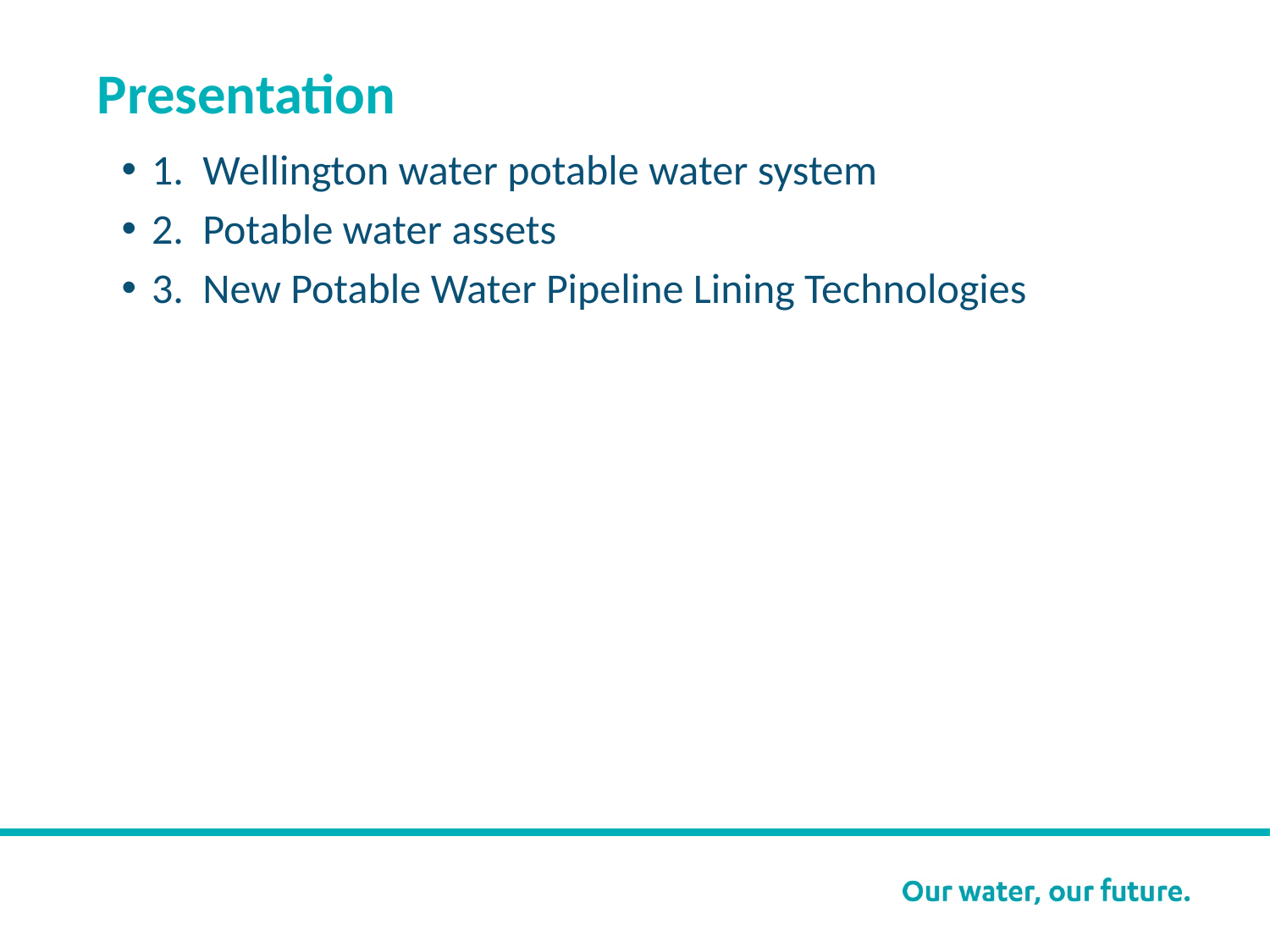

Presentation
1.  Wellington water potable water system
2.  Potable water assets
3.  New Potable Water Pipeline Lining Technologies